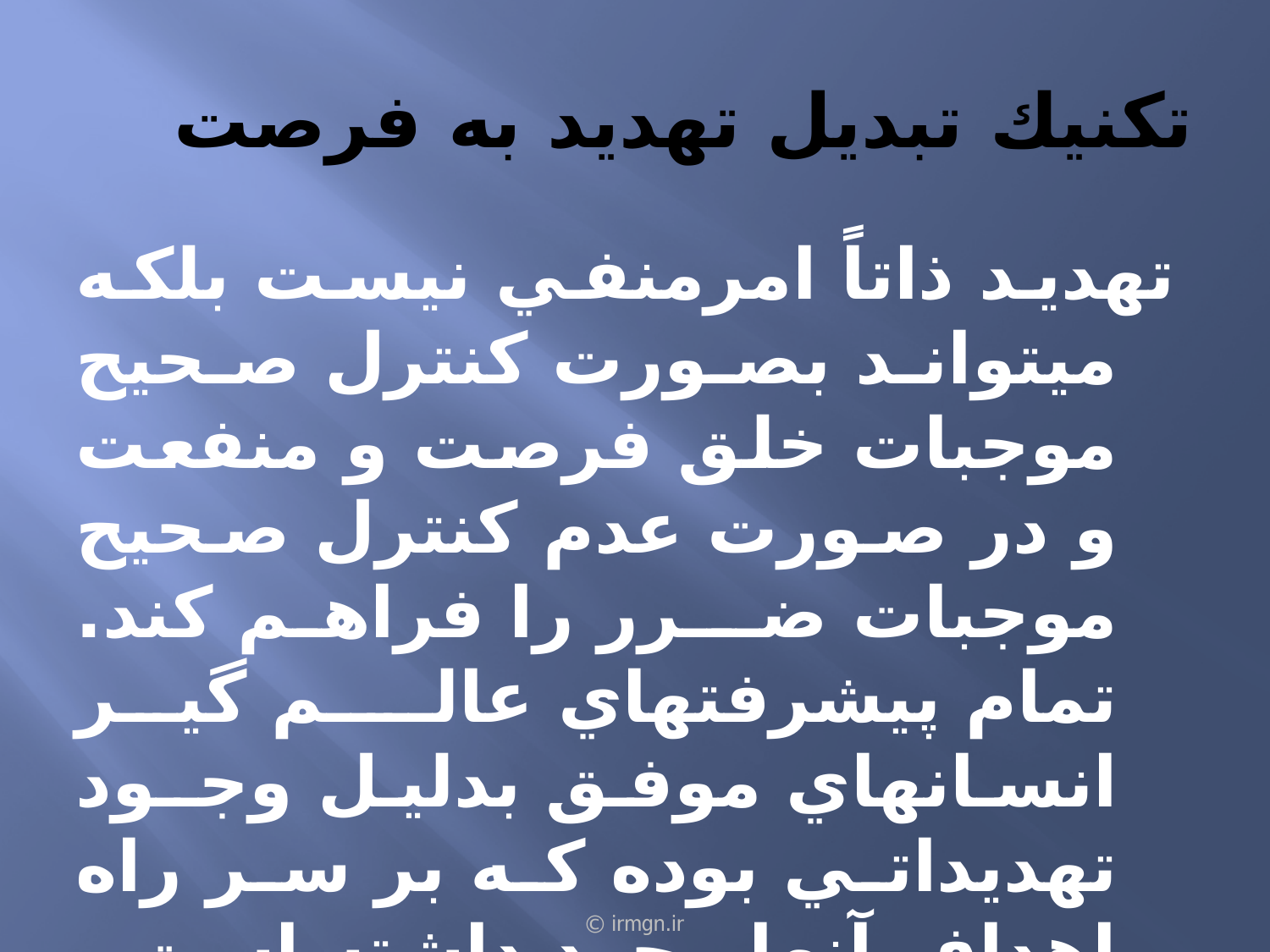

# تكنيك تبديل تهديد به فرصت
تهديد ذاتاً امرمنفي نيست بلكه ميتواند بصورت كنترل صحيح موجبات خلق فرصت و منفعت و در صورت عدم كنترل صحيح موجبات ضــرر را فراهم كند. تمام پيشرفتهاي عالــم گير انسانهاي موفق بدليل وجـود تهديداتي بوده كه بر سر راه اهداف آنها وجود داشته است.

© irmgn.ir